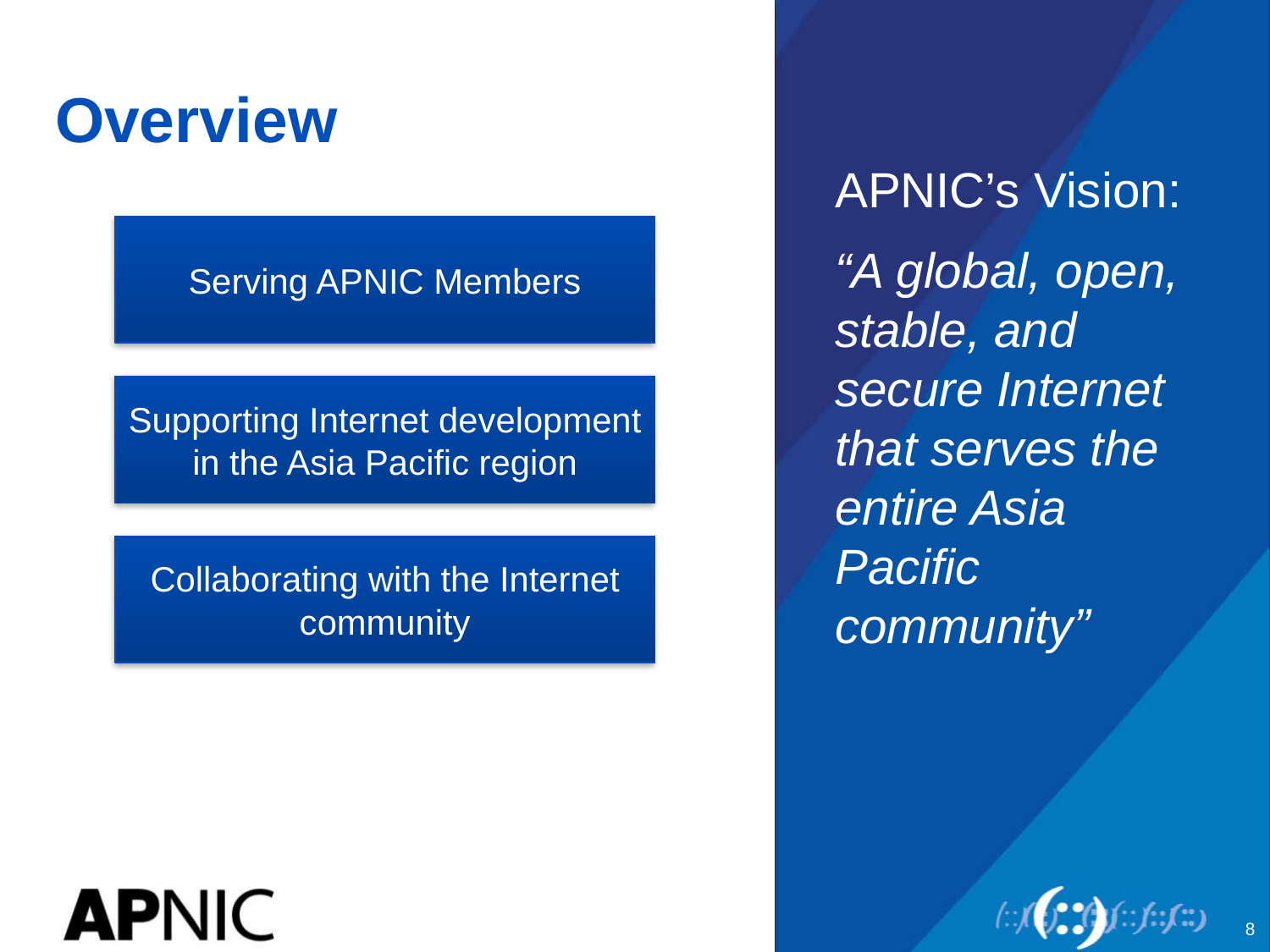

APNIC’s Vision:
“A global, open, stable, and secure Internet that serves the entire Asia Pacific community”

# Overview
Serving APNIC Members

Supporting Internet development in the Asia Pacific region
Collaborating with the Internet community
8